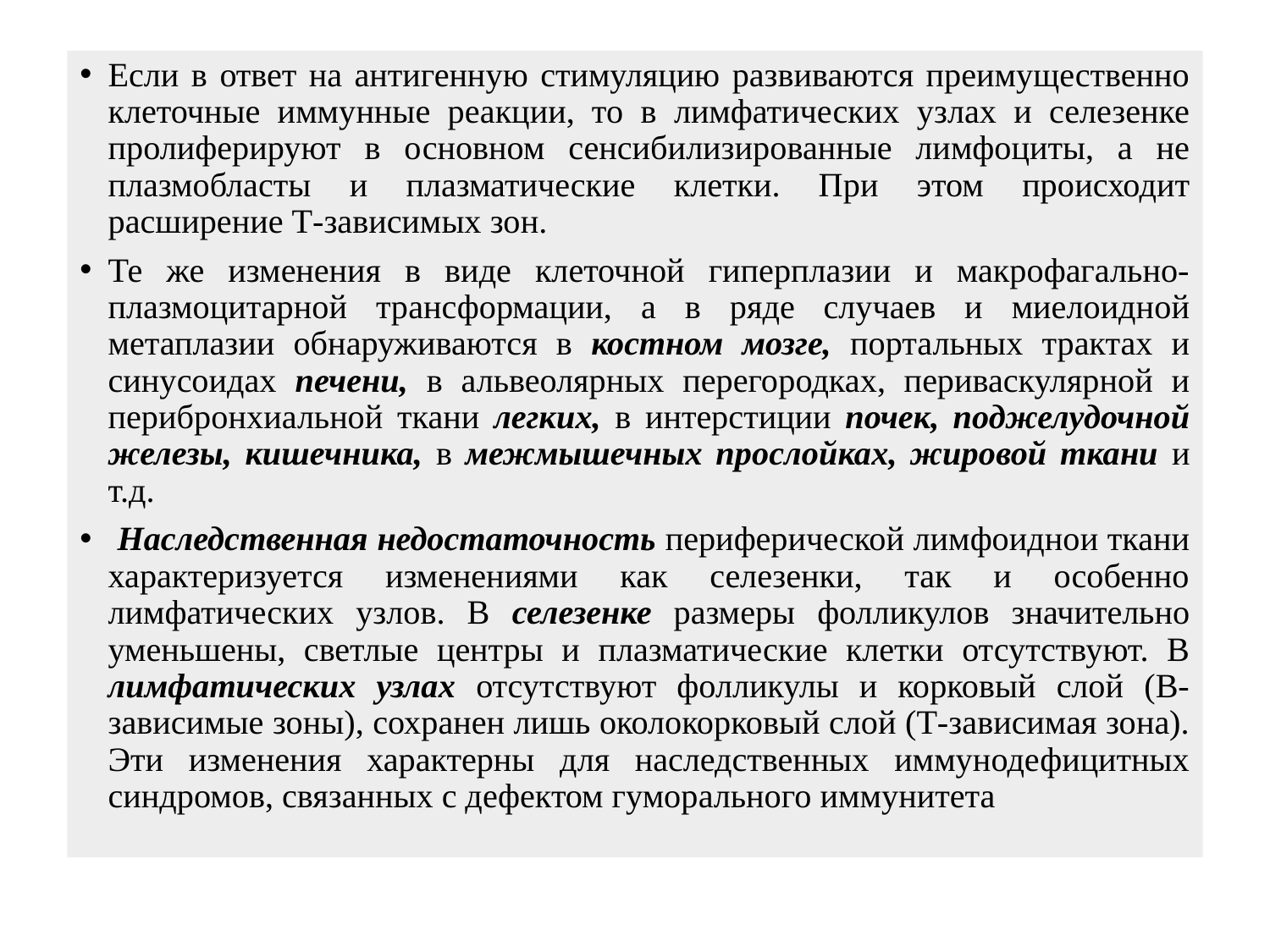

Если в ответ на антигенную стимуляцию развиваются преимущественно клеточные иммунные реакции, то в лимфатических узлах и селезенке пролиферируют в основном сенсибилизированные лимфоциты, а не плазмобласты и плазматические клетки. При этом происходит расширение Т-зависимых зон.
Те же изменения в виде клеточной гиперплазии и макрофагально- плазмоцитарной трансформации, а в ряде случаев и миелоидной метаплазии обнаруживаются в костном мозге, портальных трактах и синусоидах печени, в альвеолярных перегородках, периваскулярной и перибронхиальной ткани легких, в интерстиции почек, поджелудочной железы, кишечника, в межмышечных прослойках, жировой ткани и т.д.
 Наследственная недостаточность периферической лимфоиднои ткани характеризуется изменениями как селезенки, так и особенно лимфатических узлов. В селезенке размеры фолликулов значительно уменьшены, светлые центры и плазматические клетки отсутствуют. В лимфатических узлах отсутствуют фолликулы и корковый слой (В-зависимые зоны), сохранен лишь околокорковый слой (Т-зависимая зона). Эти изменения характерны для наследственных иммунодефицитных синдромов, связанных с дефектом гуморального иммунитета

#